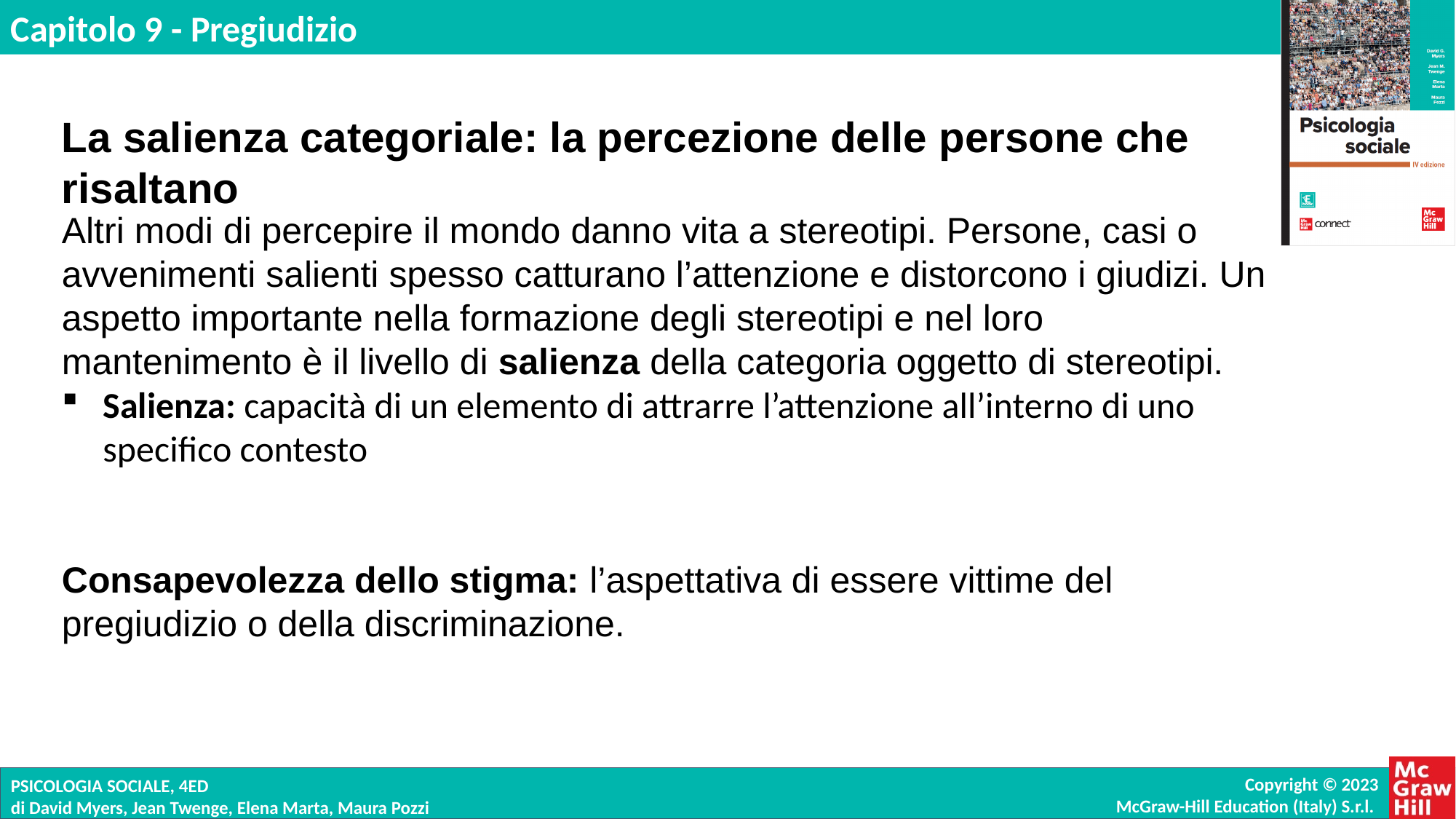

La salienza categoriale: la percezione delle persone che risaltano
Altri modi di percepire il mondo danno vita a stereotipi. Persone, casi o avvenimenti salienti spesso catturano l’attenzione e distorcono i giudizi. Un aspetto importante nella formazione degli stereotipi e nel loro mantenimento è il livello di salienza della categoria oggetto di stereotipi.
Salienza: capacità di un elemento di attrarre l’attenzione all’interno di uno specifico contesto

Consapevolezza dello stigma: l’aspettativa di essere vittime del pregiudizio o della discriminazione.